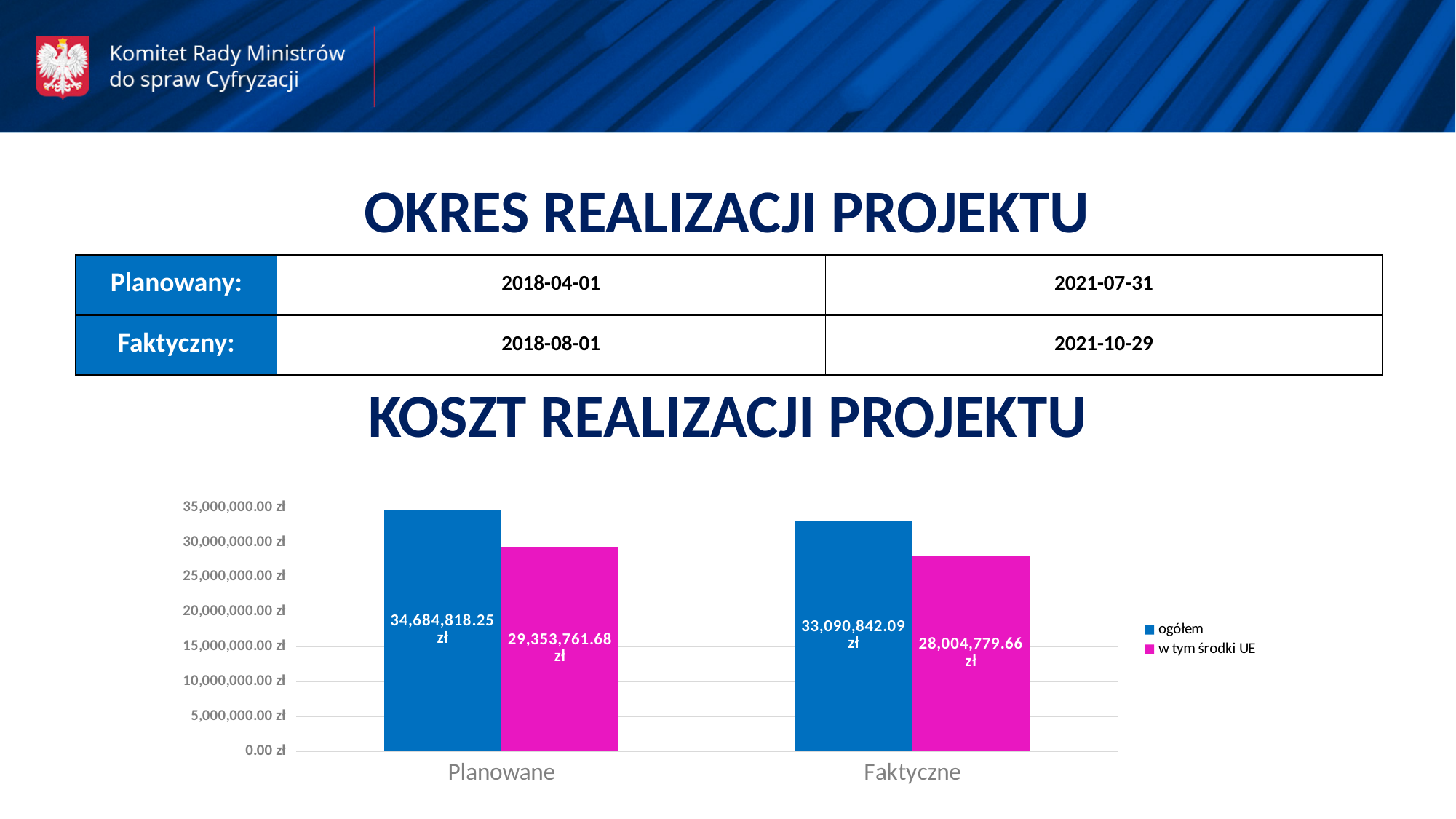

OKRES REALIZACJI PROJEKTU
| Planowany: | 2018-04-01 | 2021-07-31 |
| --- | --- | --- |
| Faktyczny: | 2018-08-01 | 2021-10-29 |
KOSZT REALIZACJI PROJEKTU

### Chart

| Category | ogółem | w tym środki UE |
|---|---|---|
| Planowane | 34684818.25 | 29353761.68 |
| Faktyczne | 33090842.09 | 28004779.660766996 |